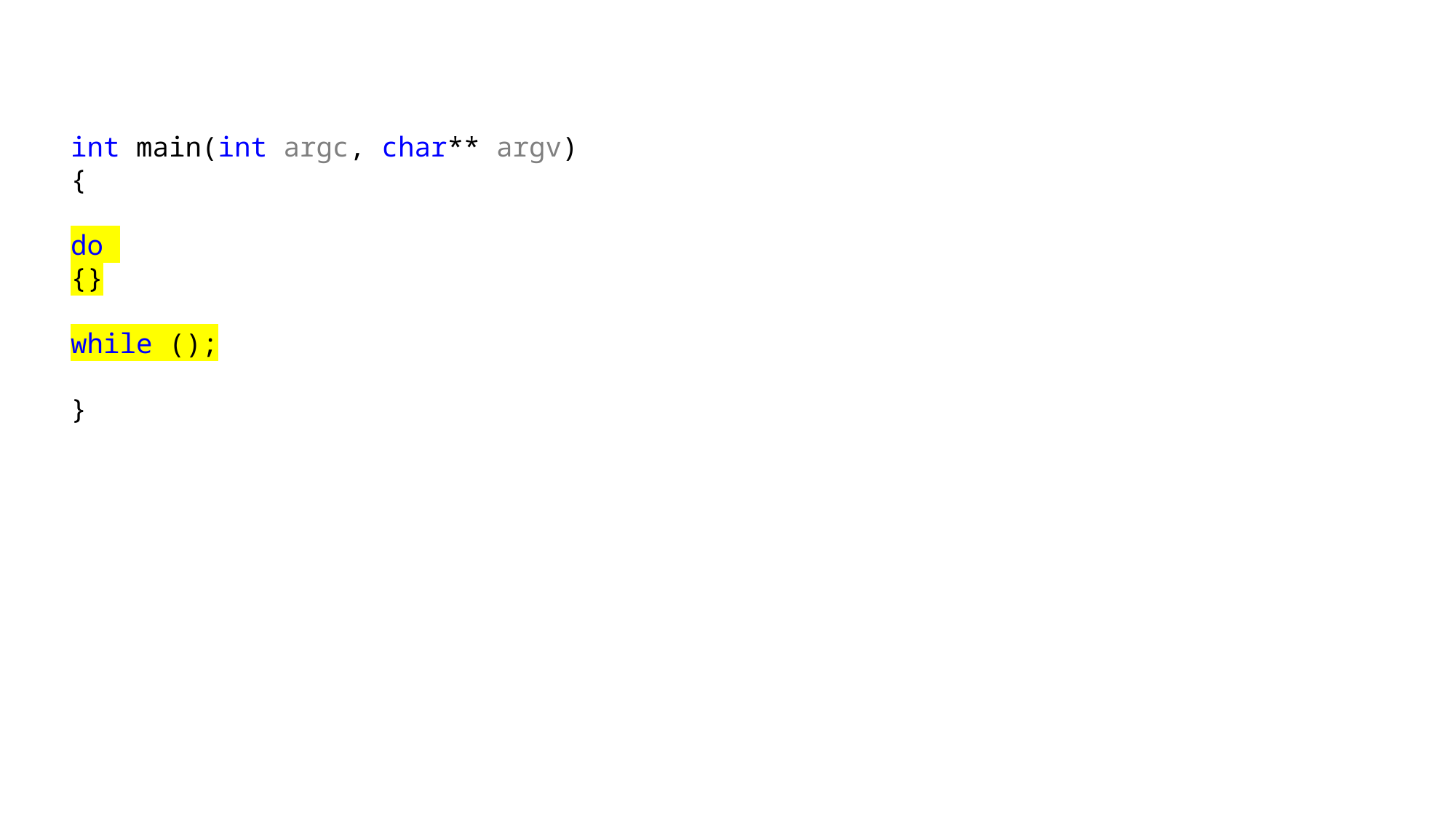

int main(int argc, char** argv)
{

do
{}

while ();

}